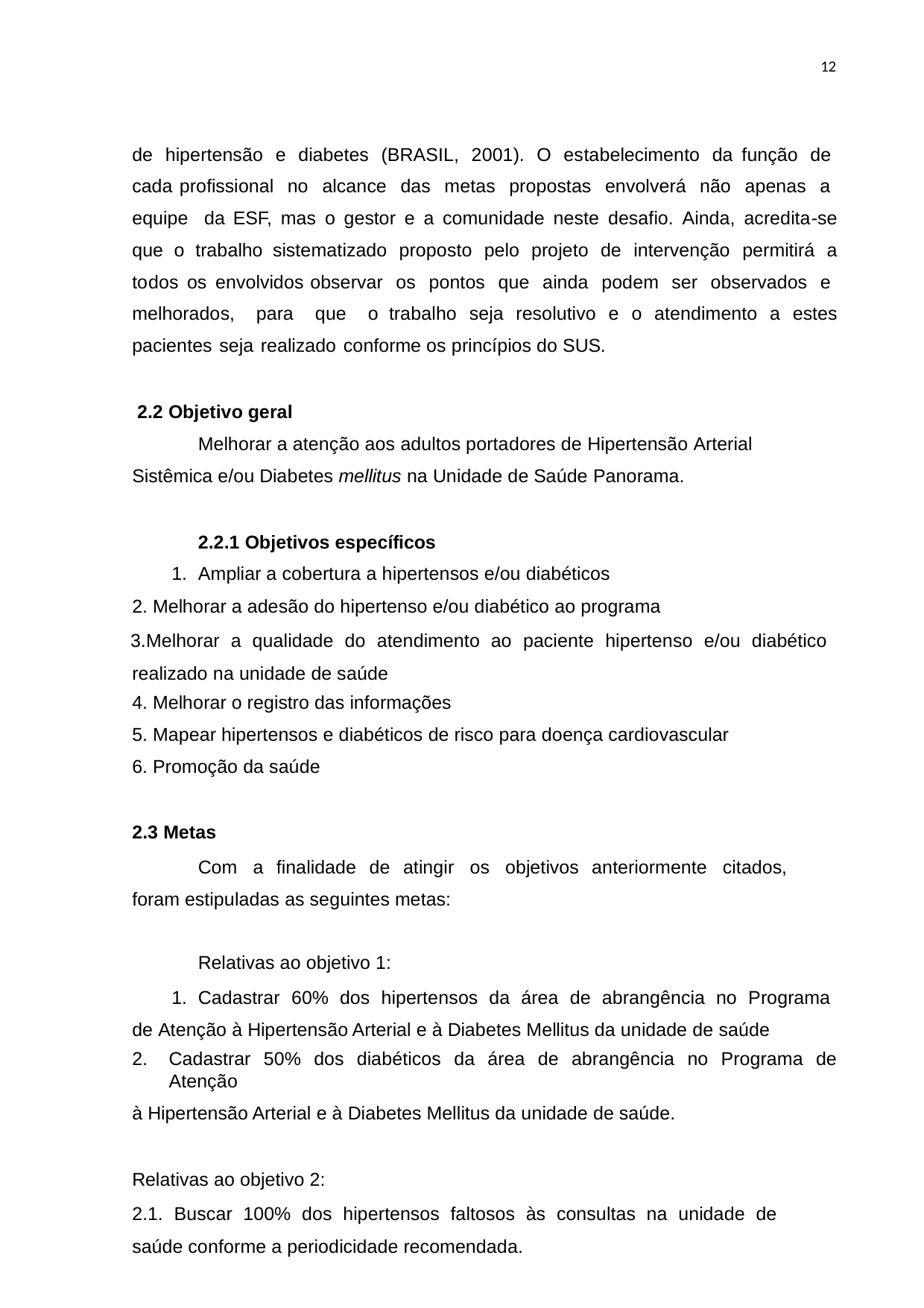

12
de  hipertensão  e  diabetes  (BRASIL,  2001).  O  estabelecimento  da função  de  cada profissional  no  alcance  das  metas  propostas  envolverá  não  apenas  a  equipe  da ESF, mas o gestor e a comunidade neste desafio. Ainda, acredita-se que o trabalho sistematizado proposto pelo projeto de intervenção permitirá a todos os envolvidos observar  os  pontos  que  ainda  podem  ser  observados  e  melhorados,  para  que  o trabalho seja resolutivo e o atendimento a estes pacientes seja realizado conforme os princípios do SUS.

2.2 Objetivo geral
Melhorar a atenção aos adultos portadores de Hipertensão Arterial Sistêmica e/ou Diabetes mellitus na Unidade de Saúde Panorama.

2.2.1 Objetivos específicos
Ampliar a cobertura a hipertensos e/ou diabéticos
Melhorar a adesão do hipertenso e/ou diabético ao programa
Melhorar  a  qualidade  do  atendimento  ao  paciente  hipertenso  e/ou  diabético realizado na unidade de saúde
Melhorar o registro das informações
Mapear hipertensos e diabéticos de risco para doença cardiovascular
Promoção da saúde

2.3 Metas
Com   a  finalidade  de  atingir   os   objetivos  anteriormente   citados,  foram estipuladas as seguintes metas:

Relativas ao objetivo 1:
Cadastrar  60%  dos  hipertensos  da  área  de  abrangência  no  Programa  de Atenção à Hipertensão Arterial e à Diabetes Mellitus da unidade de saúde
Cadastrar 50% dos diabéticos da área de abrangência no Programa de Atenção
à Hipertensão Arterial e à Diabetes Mellitus da unidade de saúde.

Relativas ao objetivo 2:
2.1.  Buscar  100%  dos  hipertensos  faltosos  às  consultas  na  unidade  de  saúde conforme a periodicidade recomendada.